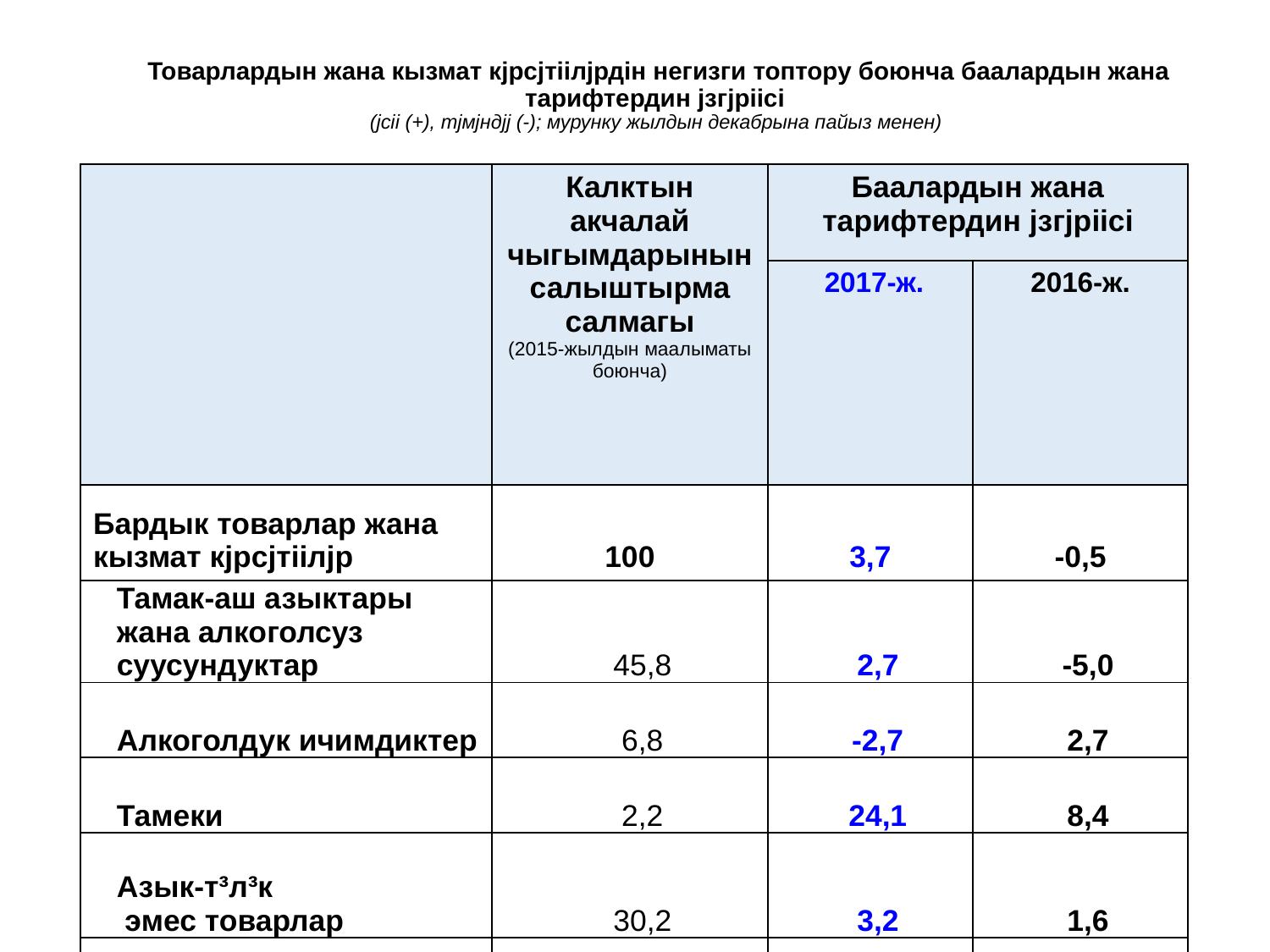

# Товарлардын жана кызмат кјрсјтіілјрдін негизги топтору боюнча баалардын жана тарифтердин јзгјріісі (јсіі (+), тјмјндјј (-); мурунку жылдын декабрына пайыз менен)
|  | Калктын акчалай чыгымдарынын салыштырма салмагы (2015-жылдын маалыматы боюнча) | Баалардын жана тарифтердин јзгјріісі |  |
| --- | --- | --- | --- |
|  |  | 2017-ж. | 2016-ж. |
| Бардык товарлар жана кызмат кјрсјтіілјр | 100 | 3,7 | -0,5 |
| Тамак-аш азыктары жана алкоголсуз суусундуктар | 45,8 | 2,7 | -5,0 |
| Алкоголдук ичимдиктер | 6,8 | -2,7 | 2,7 |
| Тамеки | 2,2 | 24,1 | 8,4 |
| Азык-т³л³к эмес товарлар | 30,2 | 3,2 | 1,6 |
| Кызмат кјрсјтііл¼р | 15,0 | 6,9 | 5,2 |